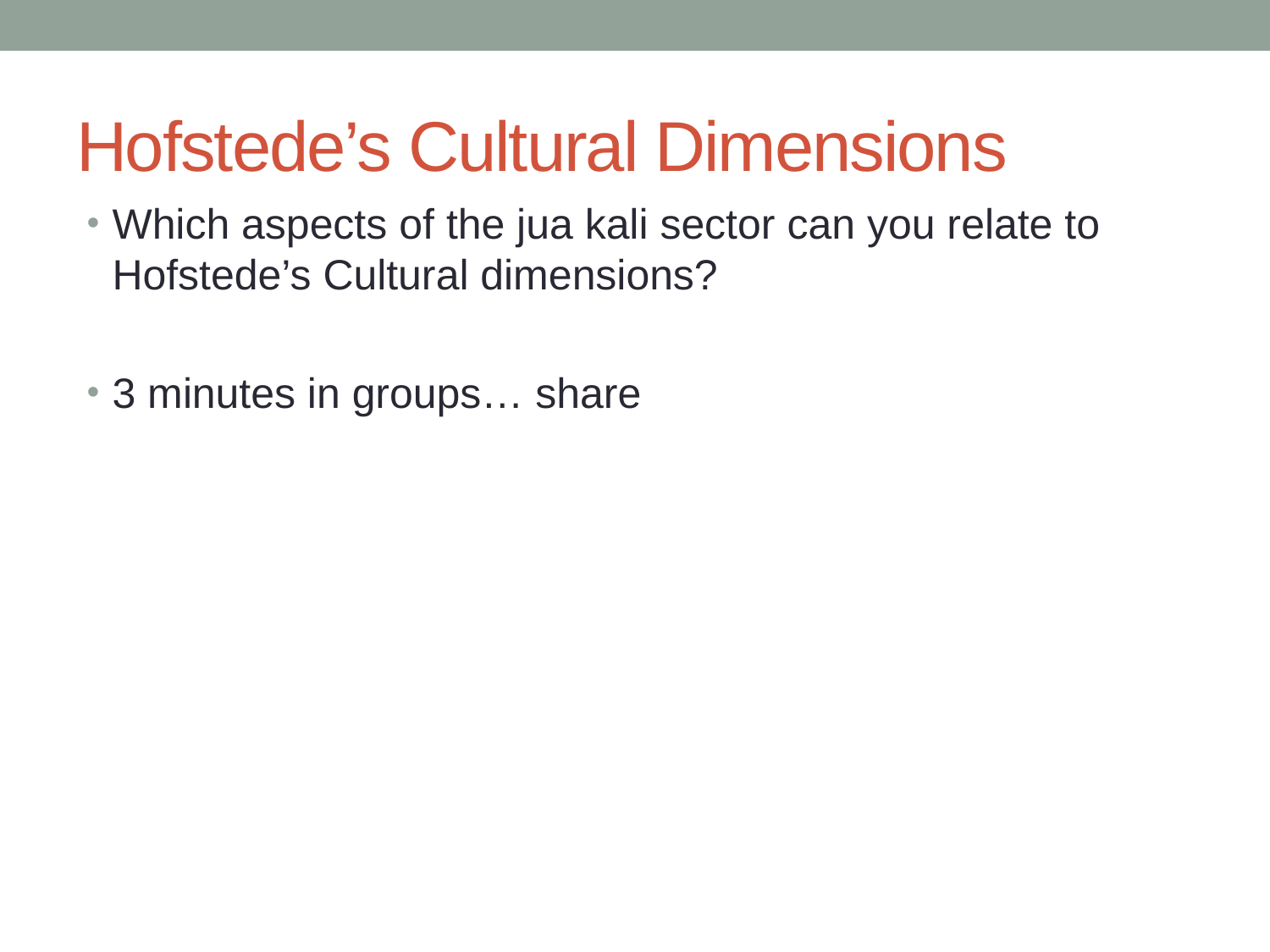

# Hofstede’s Cultural Dimensions
Which aspects of the jua kali sector can you relate to Hofstede’s Cultural dimensions?

3 minutes in groups… share